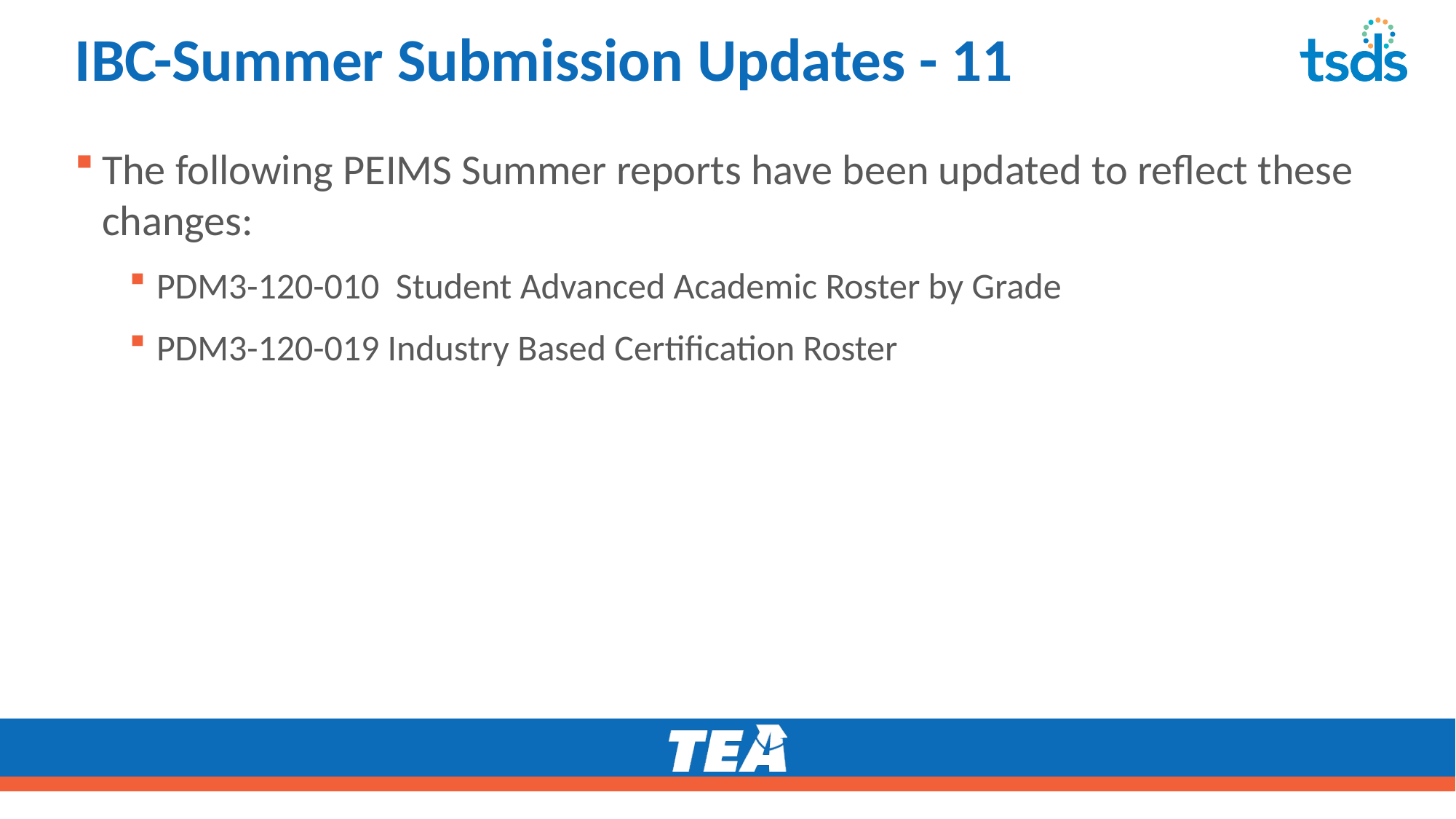

# IBC-Summer Submission Updates - 11
The following PEIMS Summer reports have been updated to reflect these changes:
PDM3-120-010  Student Advanced Academic Roster by Grade
PDM3-120-019 Industry Based Certification Roster